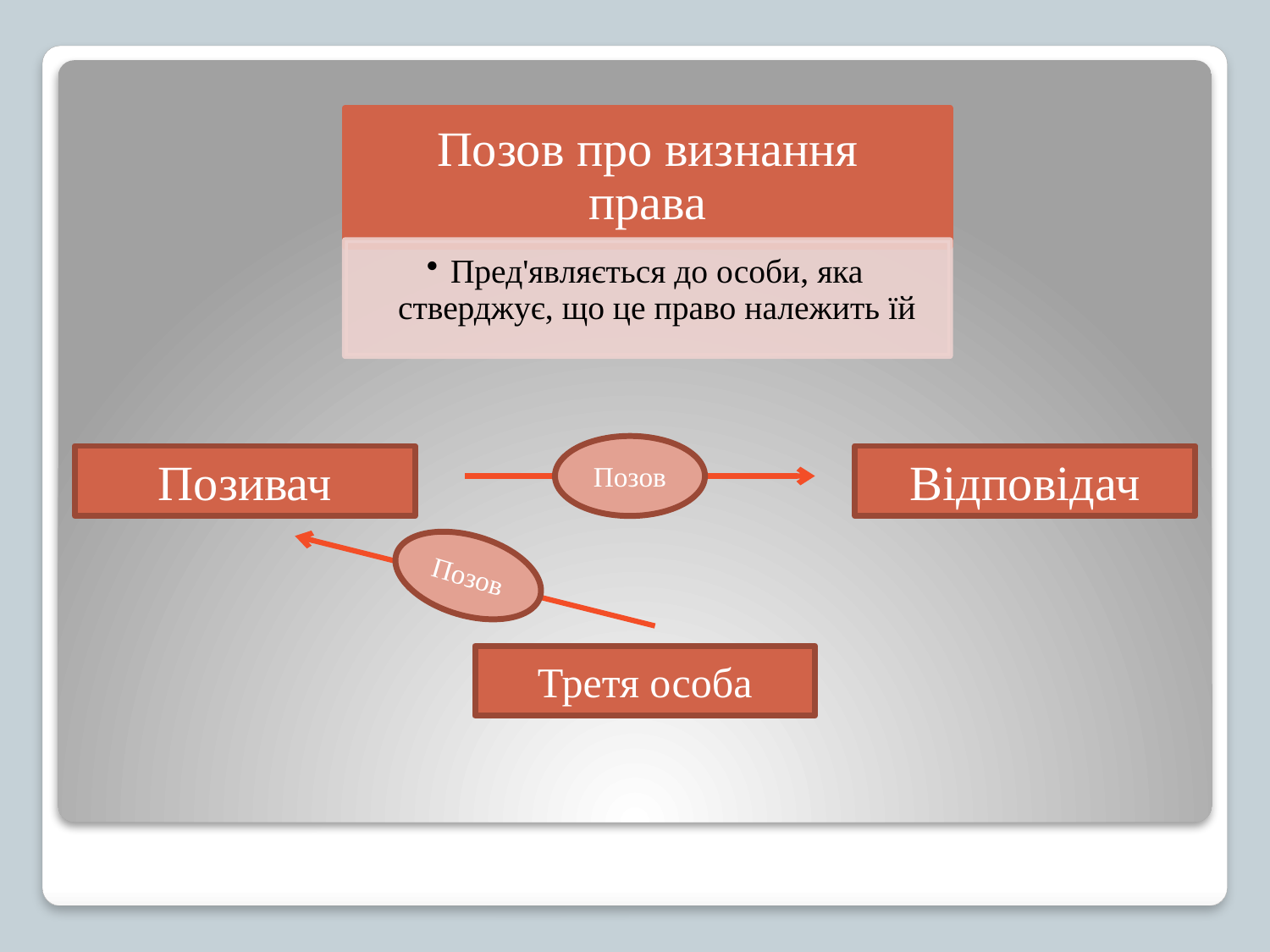

Позов про визнання права
Пред'являється до особи, яка стверджує, що це право належить їй
Позов
Позивач
Відповідач
Позов
Третя особа